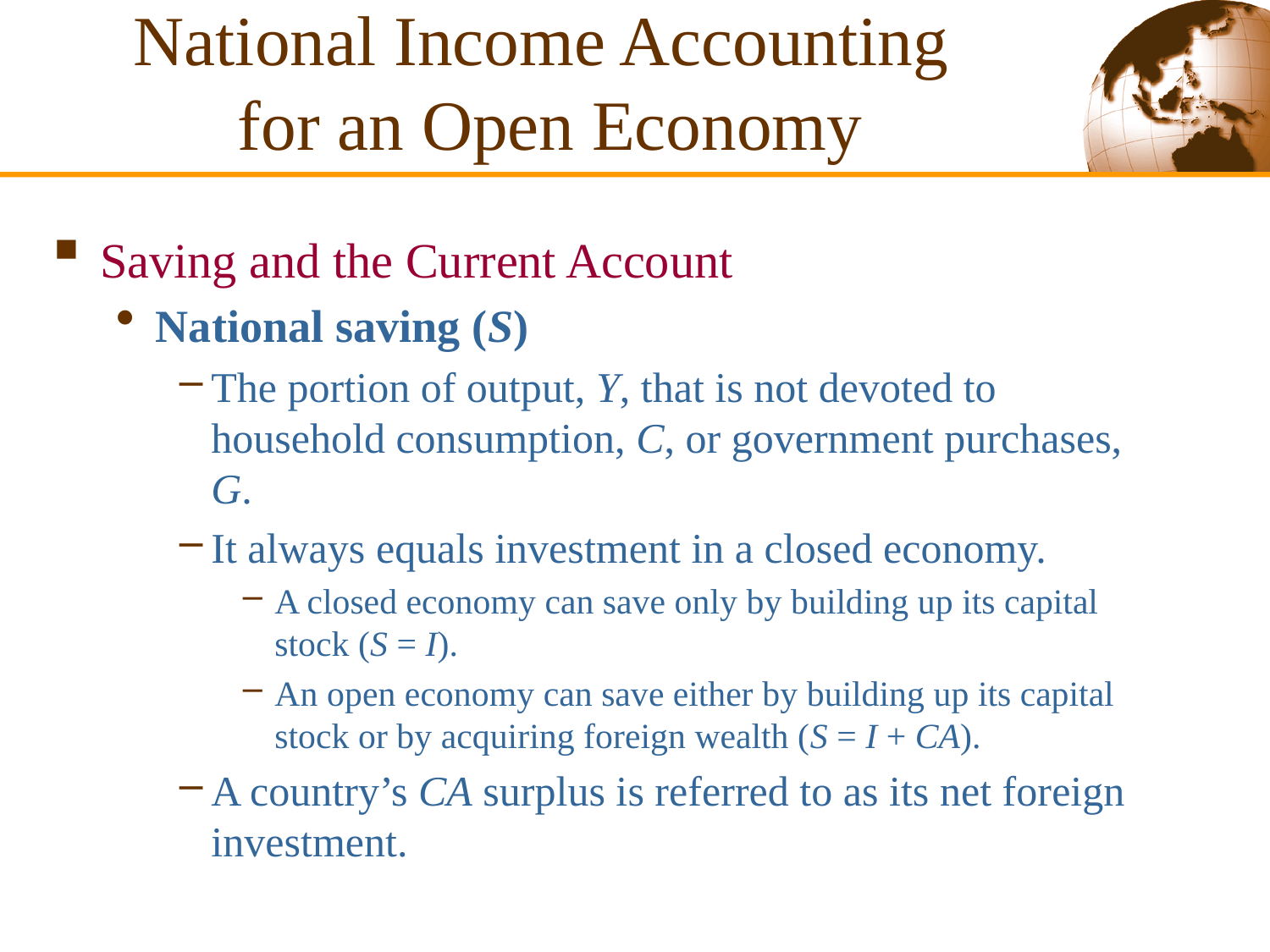

# National Income Accounting for an Open Economy
Saving and the Current Account
National saving (S)
The portion of output, Y, that is not devoted to household consumption, C, or government purchases, G.
It always equals investment in a closed economy.
A closed economy can save only by building up its capital stock (S = I).
An open economy can save either by building up its capital stock or by acquiring foreign wealth (S = I + CA).
A country’s CA surplus is referred to as its net foreign investment.